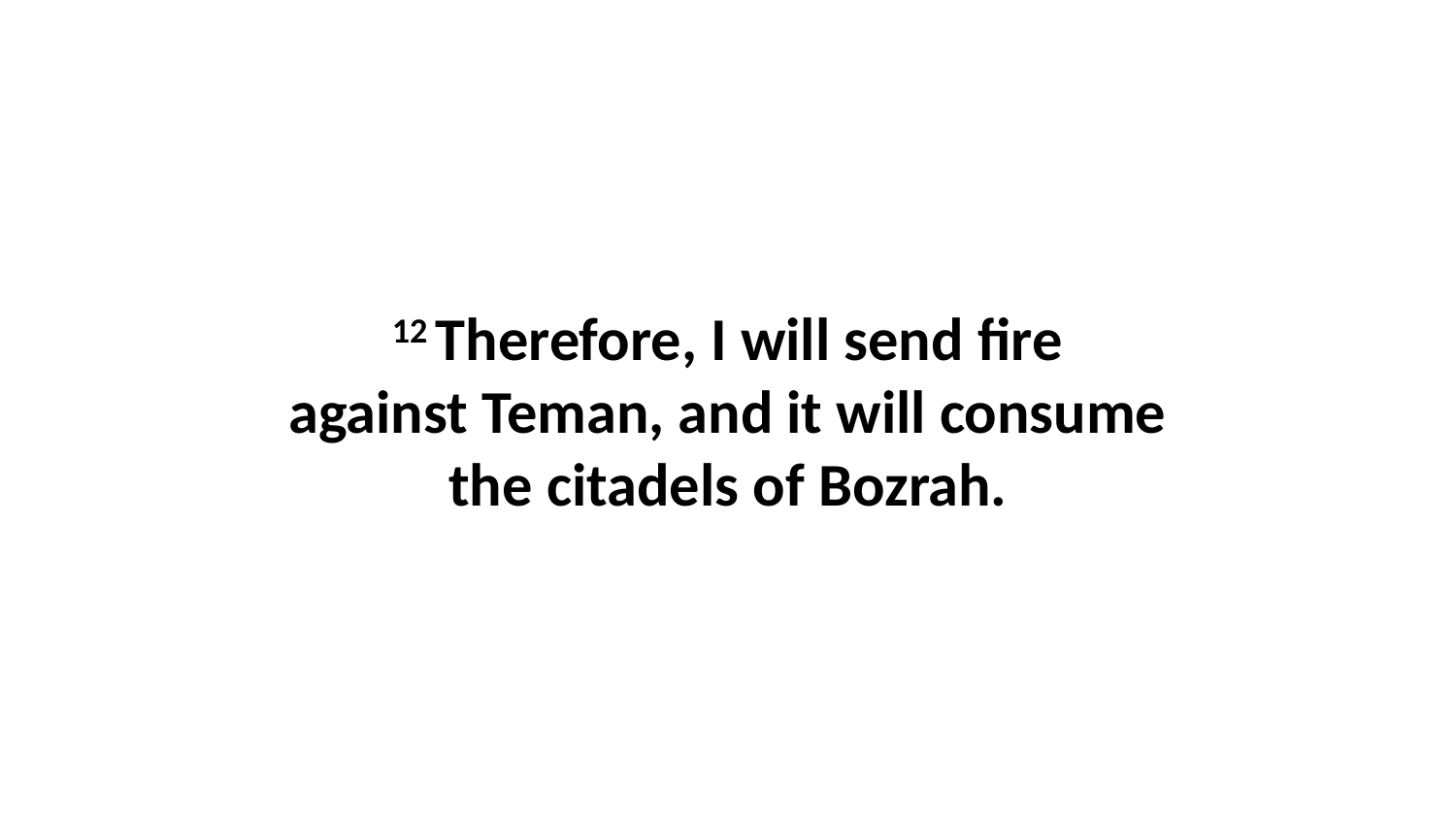

12 Therefore, I will send fire against Teman, and it will consume the citadels of Bozrah.